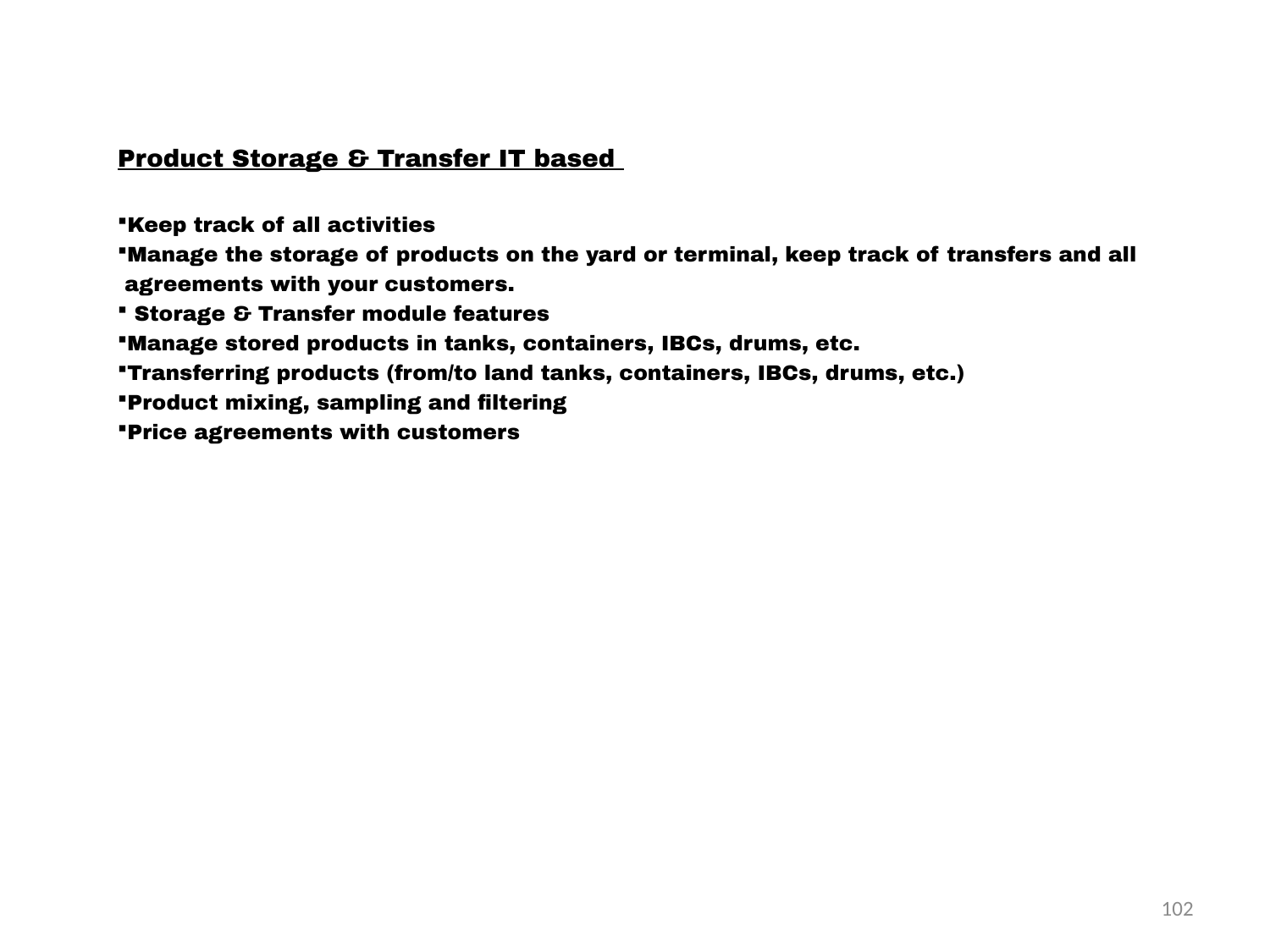

Product Storage & Transfer IT based

Keep track of all activities
Manage the storage of products on the yard or terminal, keep track of transfers and all
 agreements with your customers.
 Storage & Transfer module features
Manage stored products in tanks, containers, IBCs, drums, etc.
Transferring products (from/to land tanks, containers, IBCs, drums, etc.)
Product mixing, sampling and filtering
Price agreements with customers

102